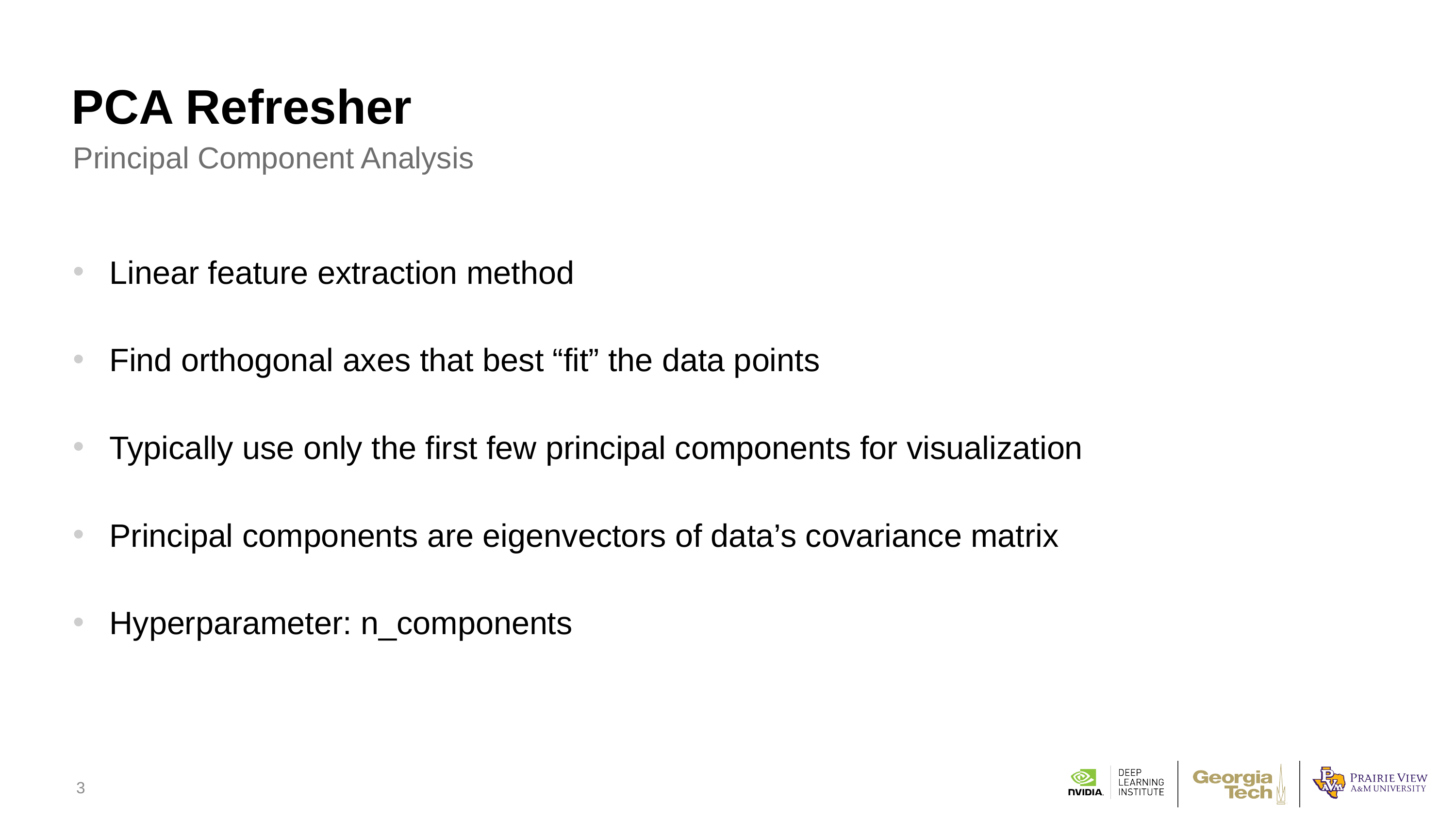

# PCA Refresher
Principal Component Analysis
Linear feature extraction method
Find orthogonal axes that best “fit” the data points
Typically use only the first few principal components for visualization
Principal components are eigenvectors of data’s covariance matrix
Hyperparameter: n_components